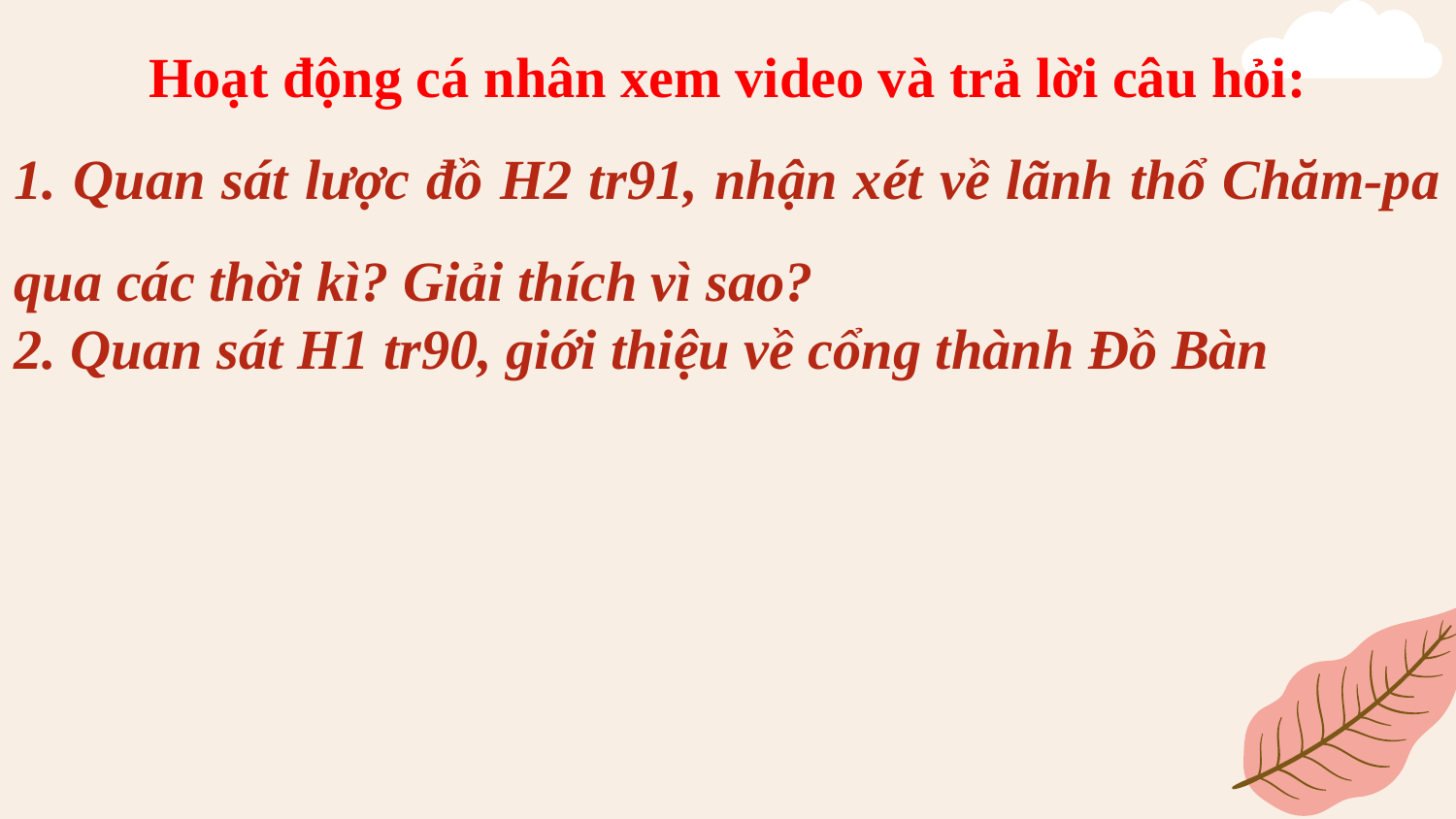

Hoạt động cá nhân xem video và trả lời câu hỏi:
1. Quan sát lược đồ H2 tr91, nhận xét về lãnh thổ Chăm-pa qua các thời kì? Giải thích vì sao?
2. Quan sát H1 tr90, giới thiệu về cổng thành Đồ Bàn